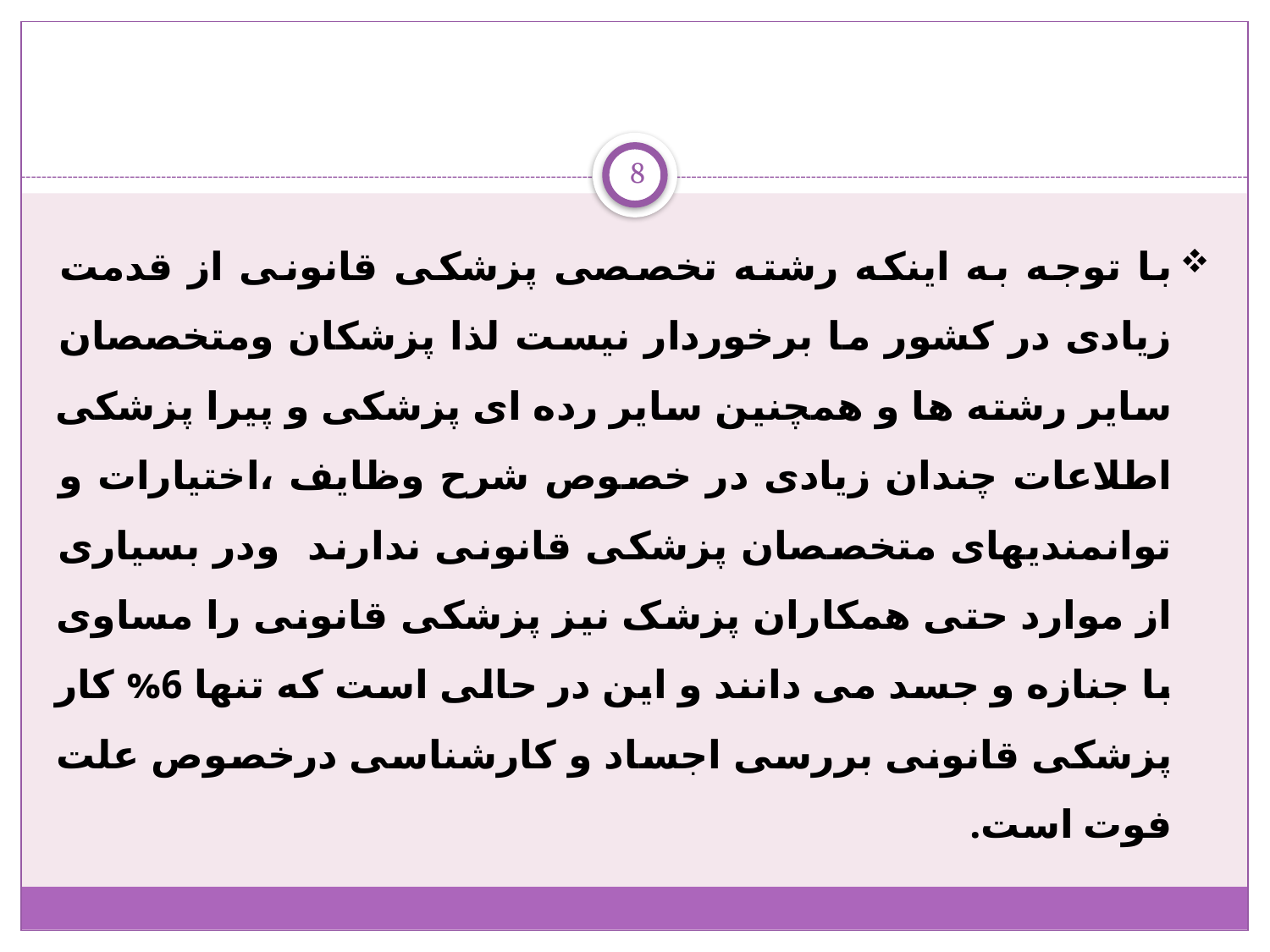

8
با توجه به اینکه رشته تخصصی پزشکی قانونی از قدمت زیادی در کشور ما برخوردار نیست لذا پزشکان ومتخصصان سایر رشته ها و همچنین سایر رده ای پزشکی و پیرا پزشکی اطلاعات چندان زیادی در خصوص شرح وظایف ،اختیارات و توانمندیهای متخصصان پزشکی قانونی ندارند  ودر بسیاری از موارد حتی همکاران پزشک نیز پزشکی قانونی را مساوی با جنازه و جسد می دانند و این در حالی است که تنها 6% کار پزشکی قانونی بررسی اجساد و کارشناسی درخصوص علت فوت است.